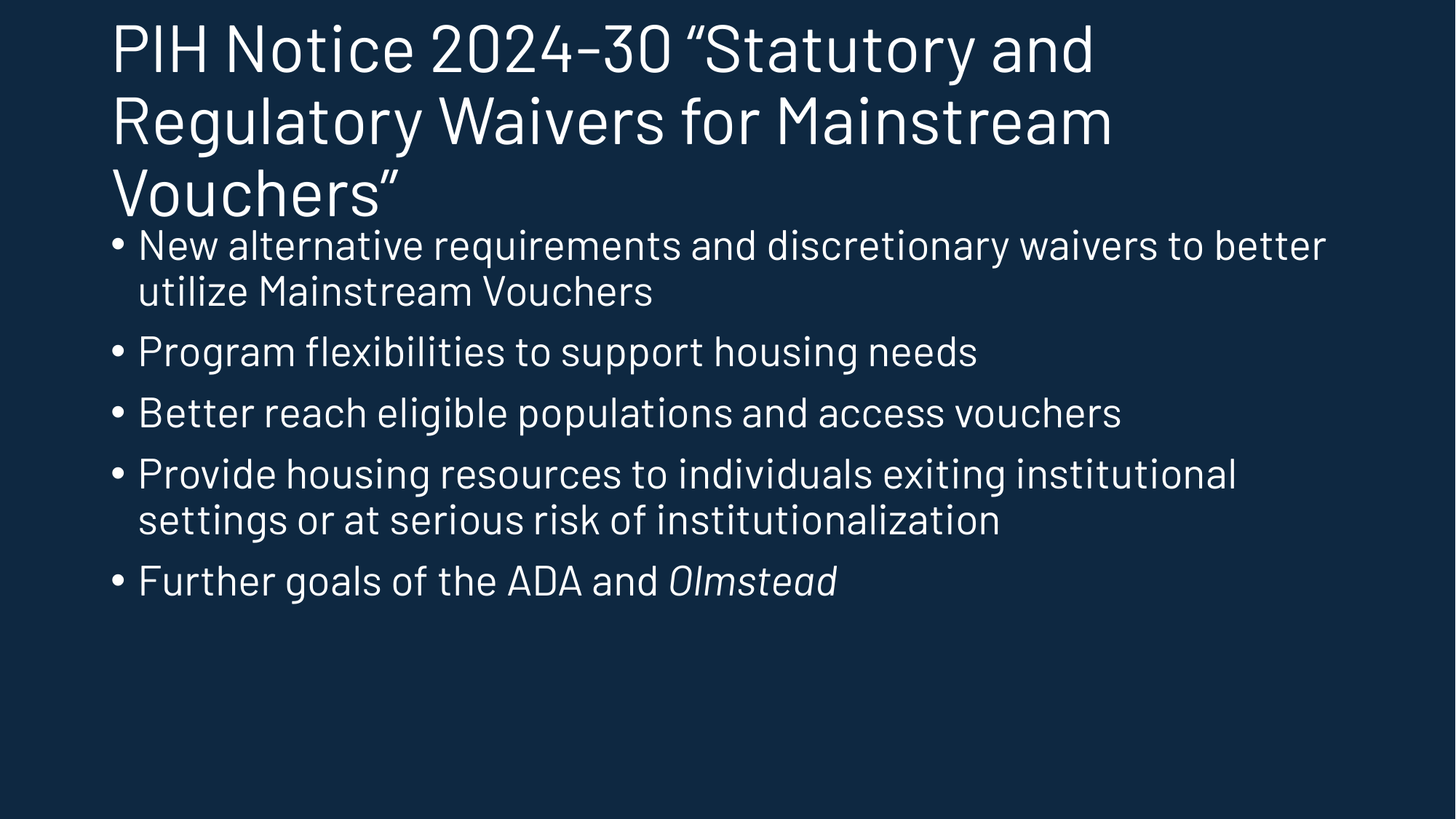

# PIH Notice 2024-30 “Statutory and Regulatory Waivers for Mainstream Vouchers”
New alternative requirements and discretionary waivers to better utilize Mainstream Vouchers
Program flexibilities to support housing needs
Better reach eligible populations and access vouchers
Provide housing resources to individuals exiting institutional settings or at serious risk of institutionalization
Further goals of the ADA and Olmstead